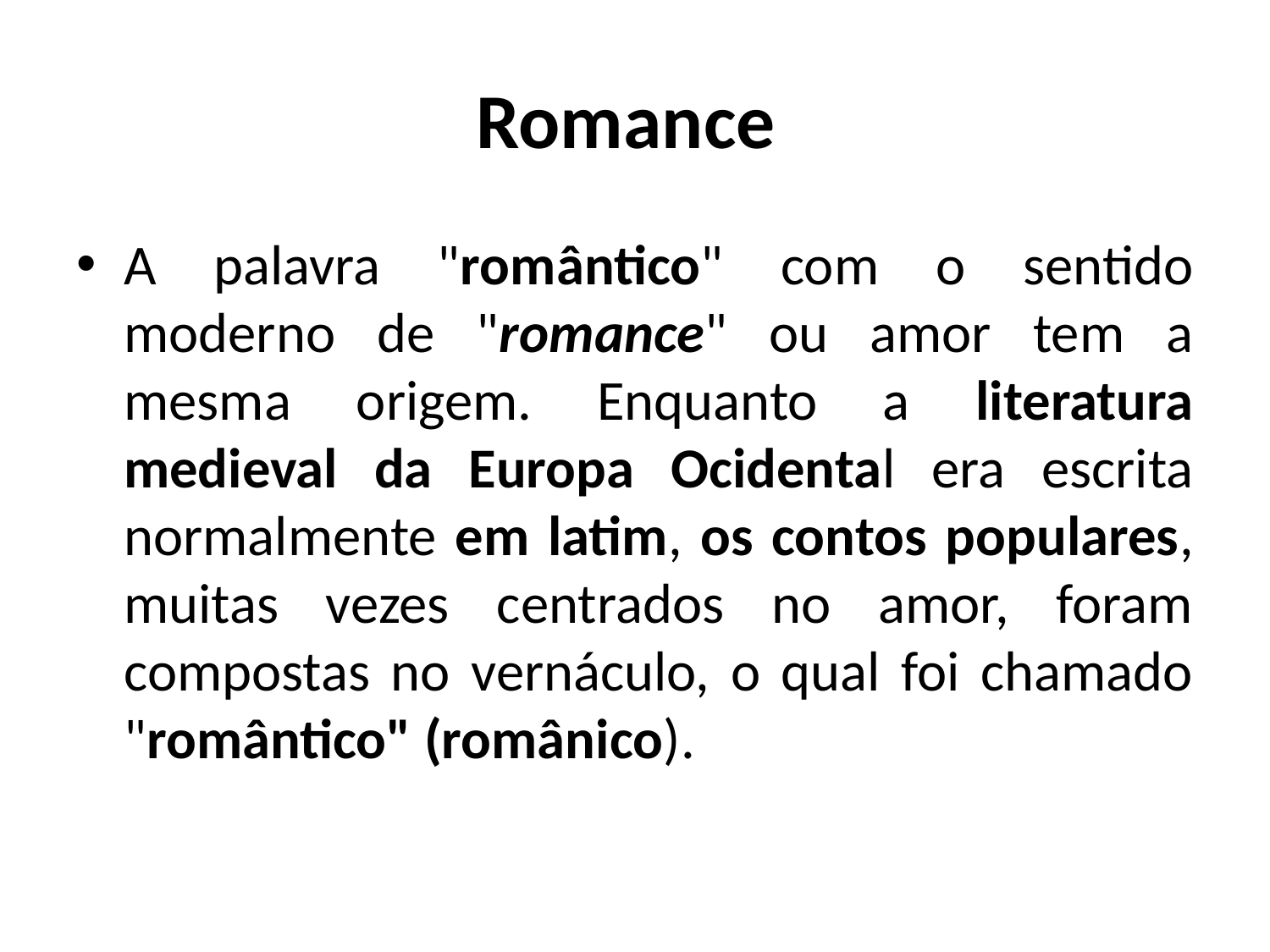

# Romance
A palavra "romântico" com o sentido moderno de "romance" ou amor tem a mesma origem. Enquanto a literatura medieval da Europa Ocidental era escrita normalmente em latim, os contos populares, muitas vezes centrados no amor, foram compostas no vernáculo, o qual foi chamado "romântico" (românico).